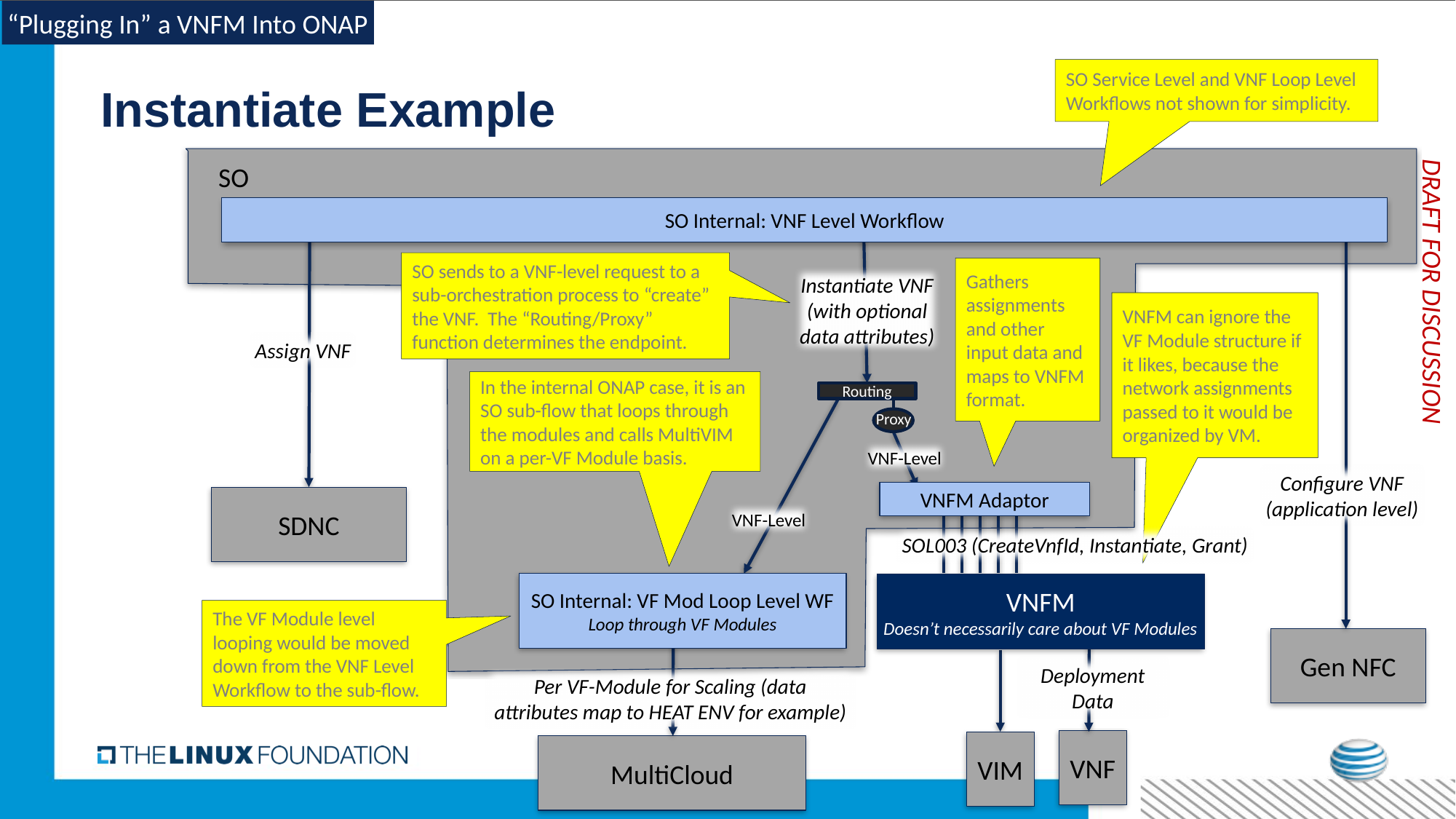

“Plugging In” a VNFM Into ONAP
SO Service Level and VNF Loop Level Workflows not shown for simplicity.
# Instantiate Example

SO
SO Internal: VNF Level Workflow
SO sends to a VNF-level request to a sub-orchestration process to “create” the VNF.  The “Routing/Proxy” function determines the endpoint.
Gathers assignments and other input data and maps to VNFM format.
Instantiate VNF
(with optional
data attributes)
DRAFT FOR DISCUSSION
VNFM can ignore the VF Module structure if it likes, because the network assignments passed to it would be organized by VM.
Assign VNF
In the internal ONAP case, it is an SO sub-flow that loops through the modules and calls MultiVIM on a per-VF Module basis.
Routing
Proxy

VNF-Level
Configure VNF
(application level)
VNFM Adaptor
SDNC
VNF-Level
SOL003 (CreateVnfId, Instantiate, Grant)
SO Internal: VF Mod Loop Level WF
Loop through VF Modules
VNFM
Doesn’t necessarily care about VF Modules
The VF Module level looping would be moved down from the VNF Level Workflow to the sub-flow.
Gen NFC
Deployment Data
Per VF-Module for Scaling (data attributes map to HEAT ENV for example)
VNF
VIM
MultiCloud